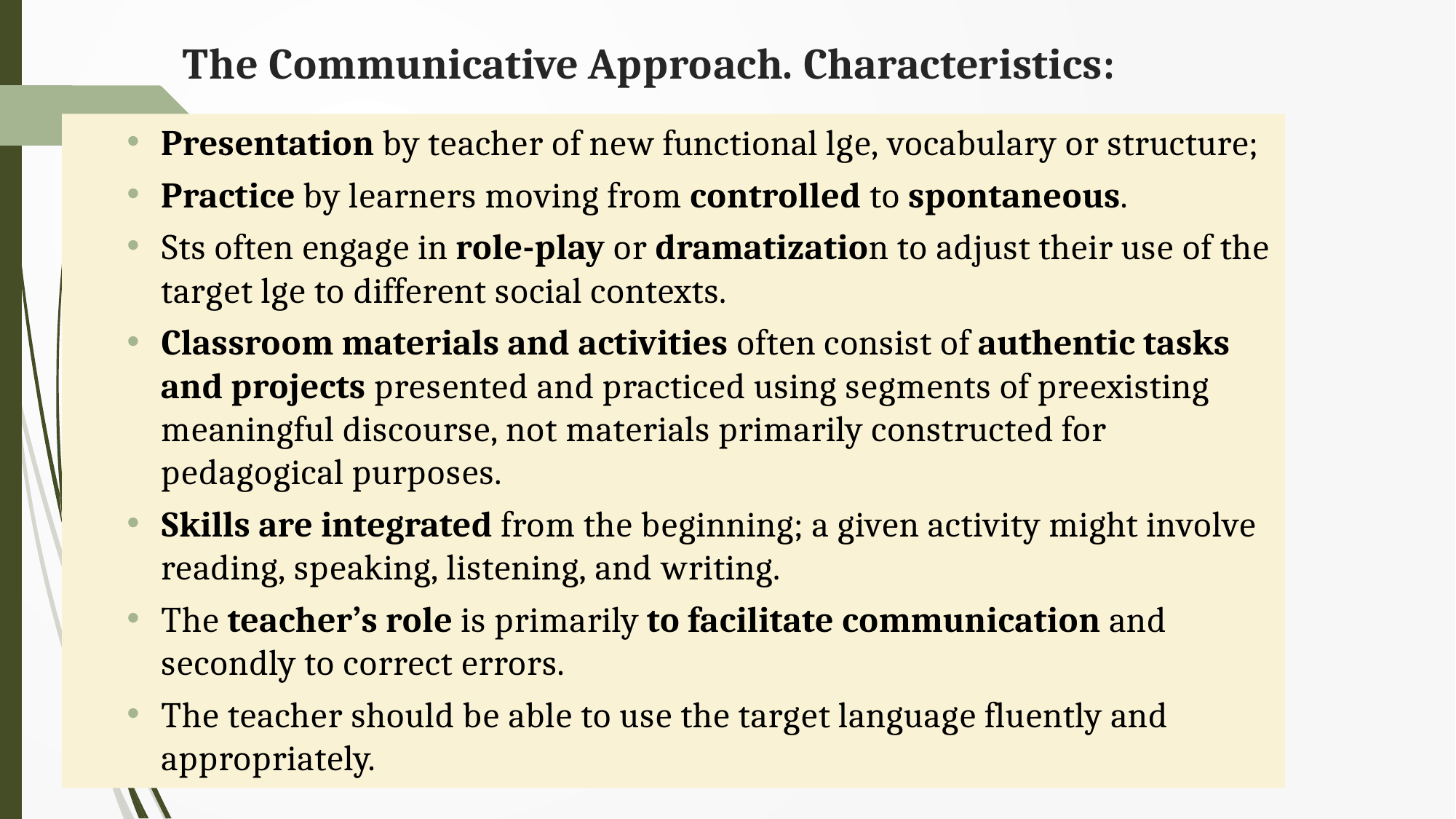

# The Communicative Approach. Characteristics:
Presentation by teacher of new functional lge, vocabulary or structure;
Practice by learners moving from controlled to spontaneous.
Sts often engage in role-play or dramatization to adjust their use of the target lge to different social contexts.
Classroom materials and activities often consist of authentic tasks and projects presented and practiced using segments of preexisting meaningful discourse, not materials primarily constructed for pedagogical purposes.
Skills are integrated from the beginning; a given activity might involve reading, speaking, listening, and writing.
The teacher’s role is primarily to facilitate communication and secondly to correct errors.
The teacher should be able to use the target language fluently and appropriately.